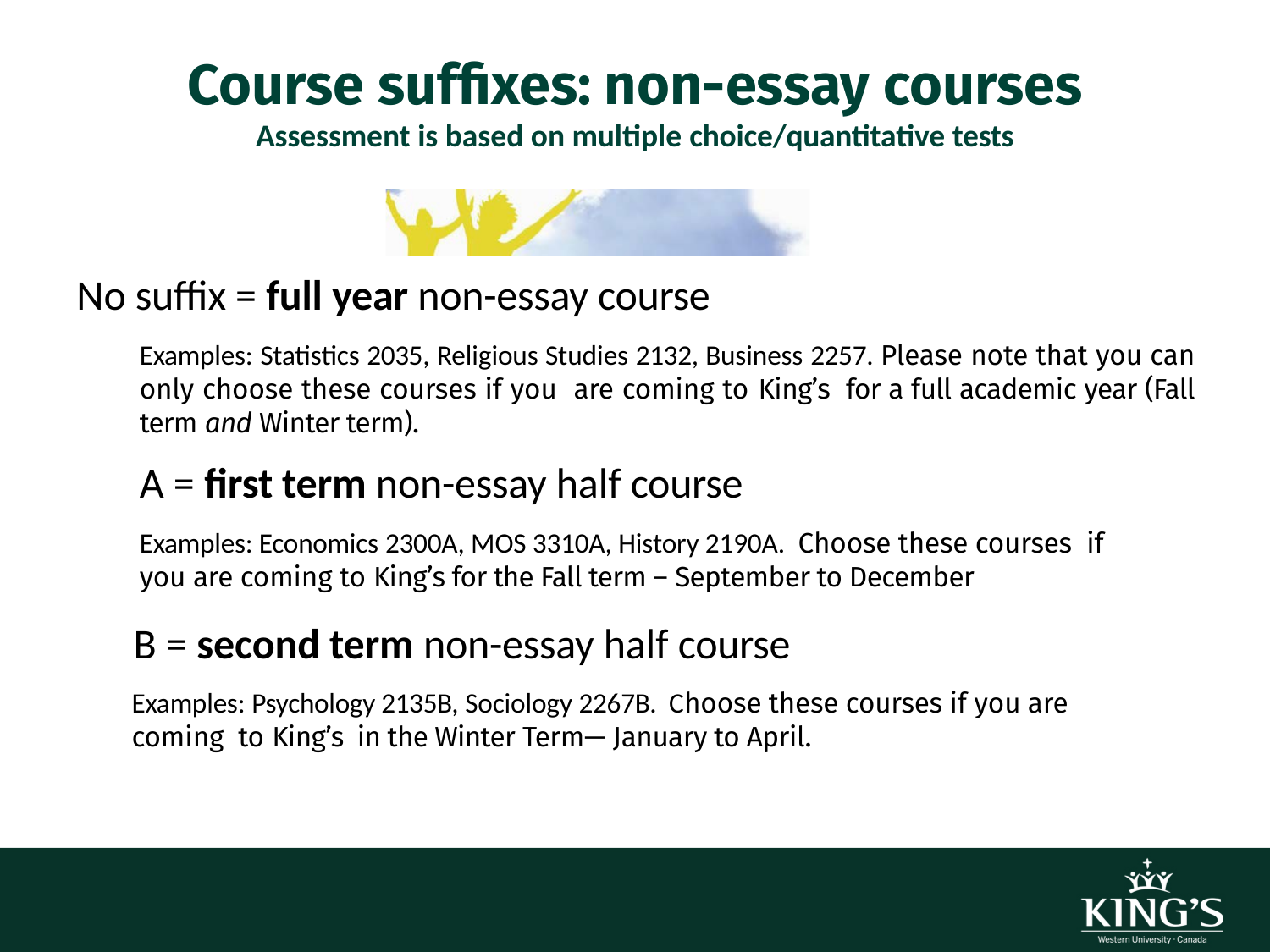

# Course suffixes: non-essay courses
Assessment is based on multiple choice/quantitative tests

No suffix = full year non-essay course
Examples: Statistics 2035, Religious Studies 2132, Business 2257. Please note that you can only choose these courses if you  are coming to King’s  for a full academic year (Fall term and Winter term).
A = first term non-essay half course
Examples: Economics 2300A, MOS 3310A, History 2190A.  Choose these courses  if you are coming to King’s for the Fall term – September to December
     B = second term non-essay half course
Examples: Psychology 2135B, Sociology 2267B.  Choose these courses if you are coming  to King’s  in the Winter Term— January to April.